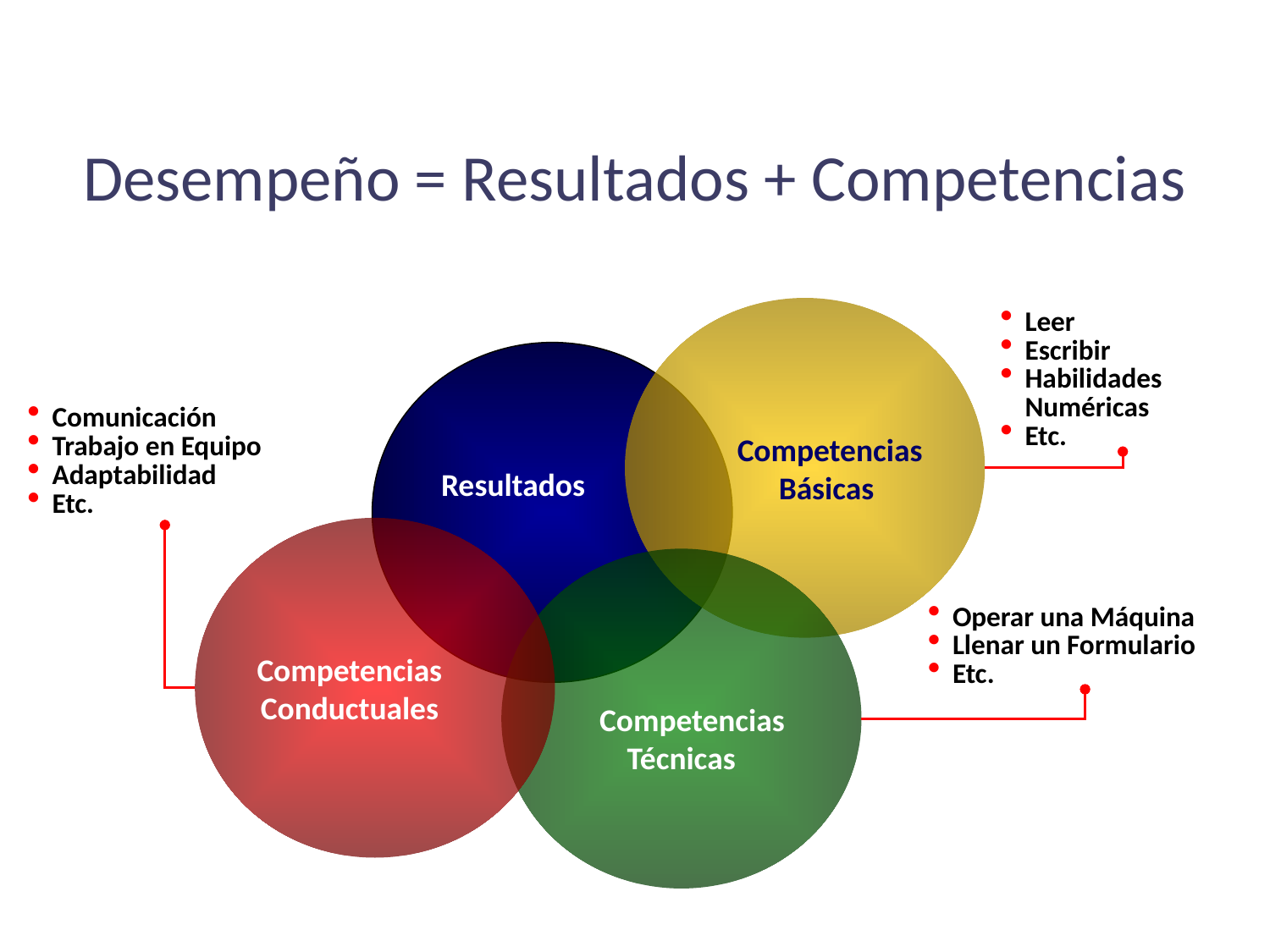

# Desempeño = Resultados + Competencias
       Competencias
      Básicas
Leer
Escribir
Habilidades Numéricas
Etc.

Comunicación
Trabajo en Equipo
Adaptabilidad
Etc.
Resultados
      Competencias
      Conductuales

   Competencias
Técnicas
Operar una Máquina
Llenar un Formulario
Etc.